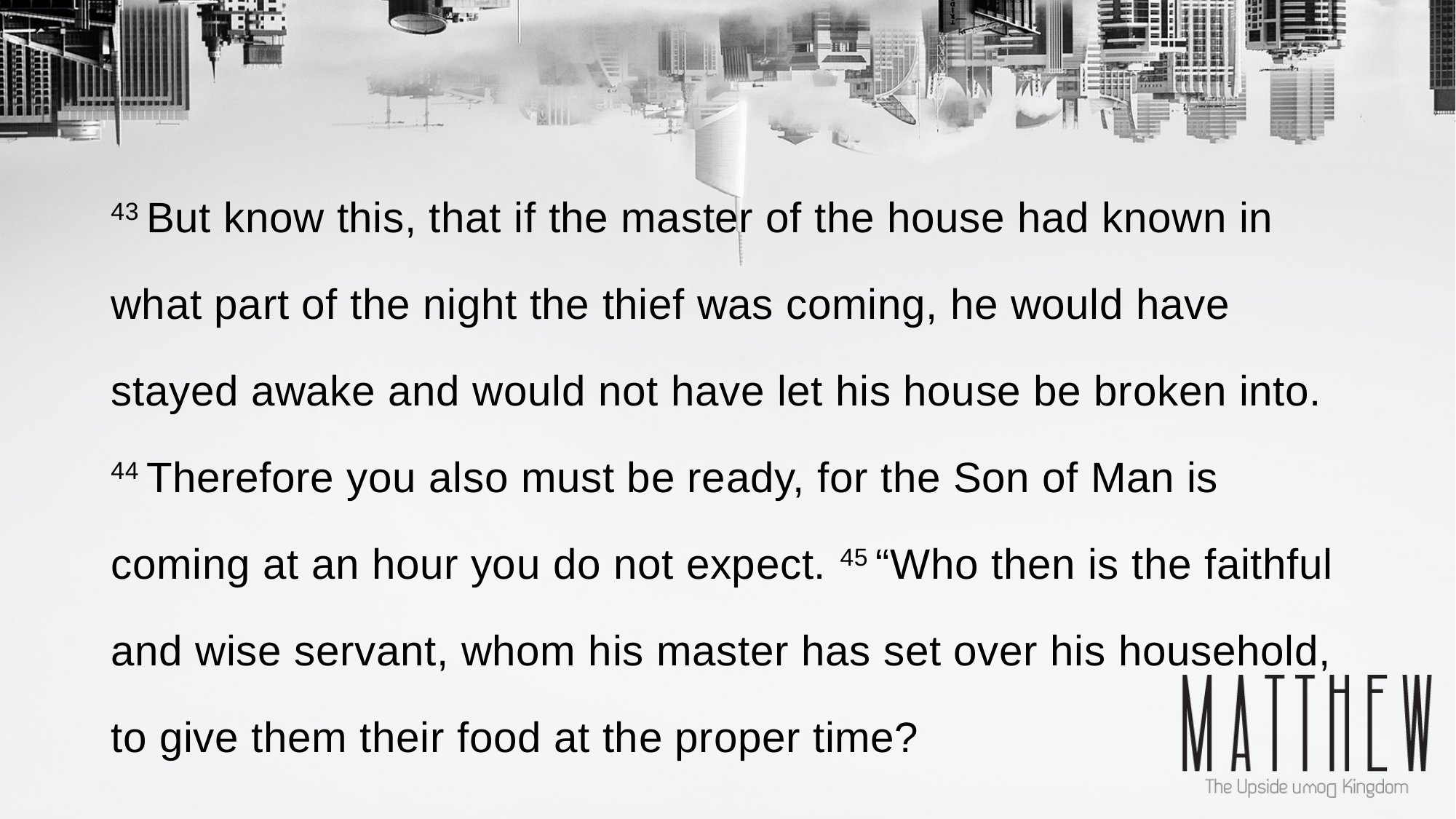

43 But know this, that if the master of the house had known in what part of the night the thief was coming, he would have stayed awake and would not have let his house be broken into. 44 Therefore you also must be ready, for the Son of Man is coming at an hour you do not expect. 45 “Who then is the faithful and wise servant, whom his master has set over his household, to give them their food at the proper time?